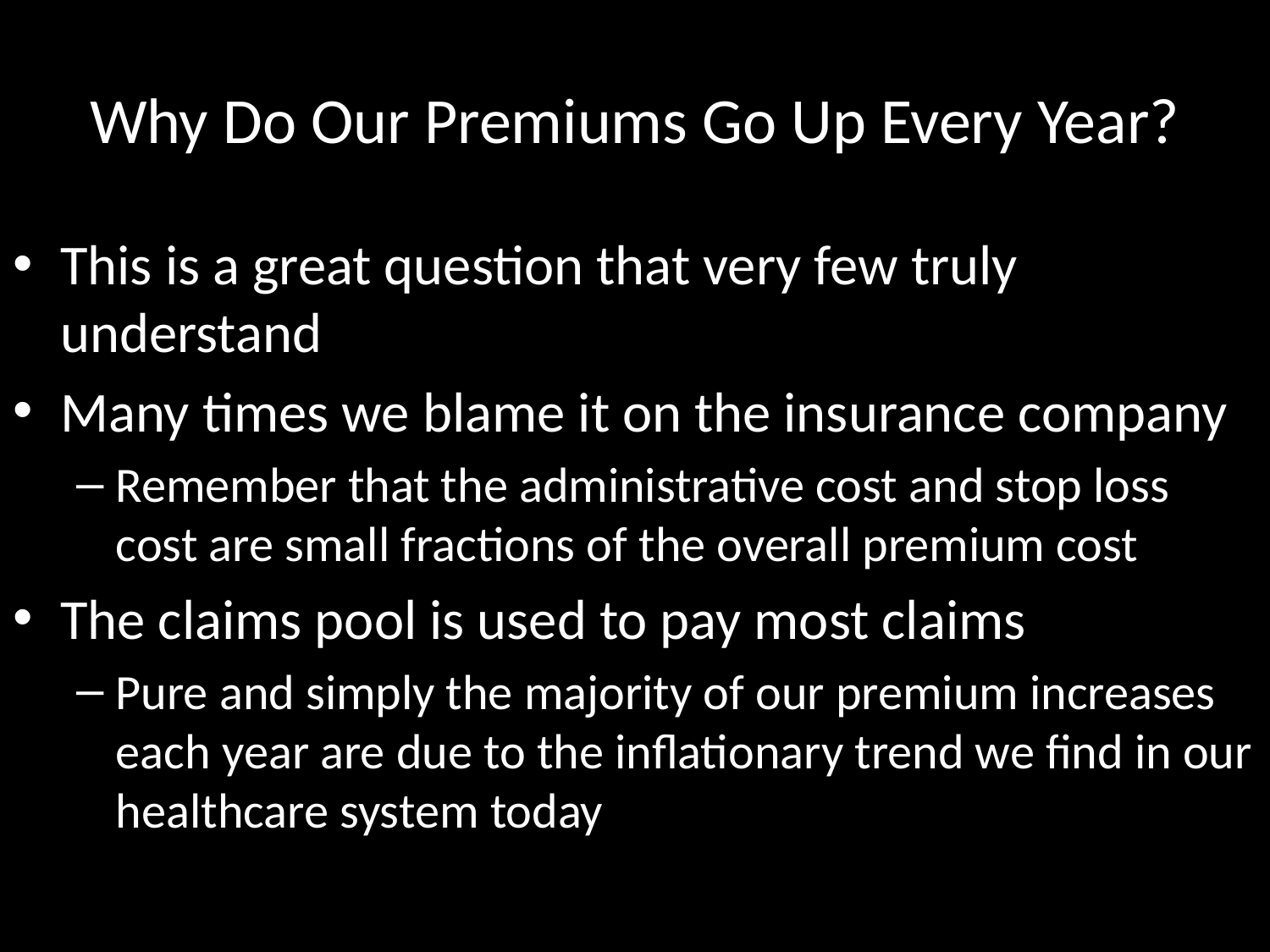

# Why Do Our Premiums Go Up Every Year?
This is a great question that very few truly understand
Many times we blame it on the insurance company
Remember that the administrative cost and stop loss cost are small fractions of the overall premium cost
The claims pool is used to pay most claims
Pure and simply the majority of our premium increases each year are due to the inflationary trend we find in our healthcare system today